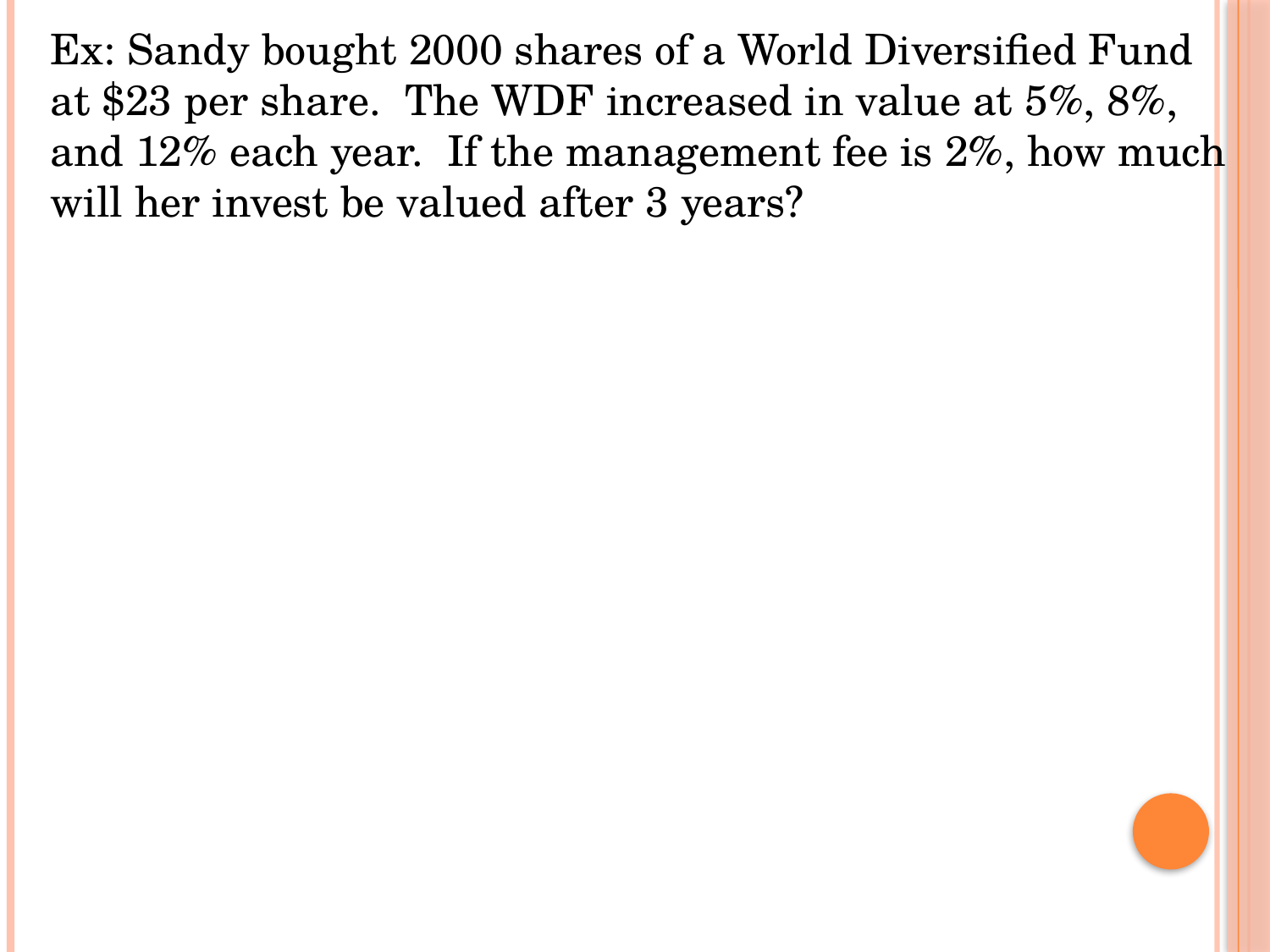

Ex: Sandy bought 2000 shares of a World Diversified Fund at $23 per share.  The WDF increased in value at 5%, 8%, and 12% each year.  If the management fee is 2%, how much will her invest be valued after 3 years?